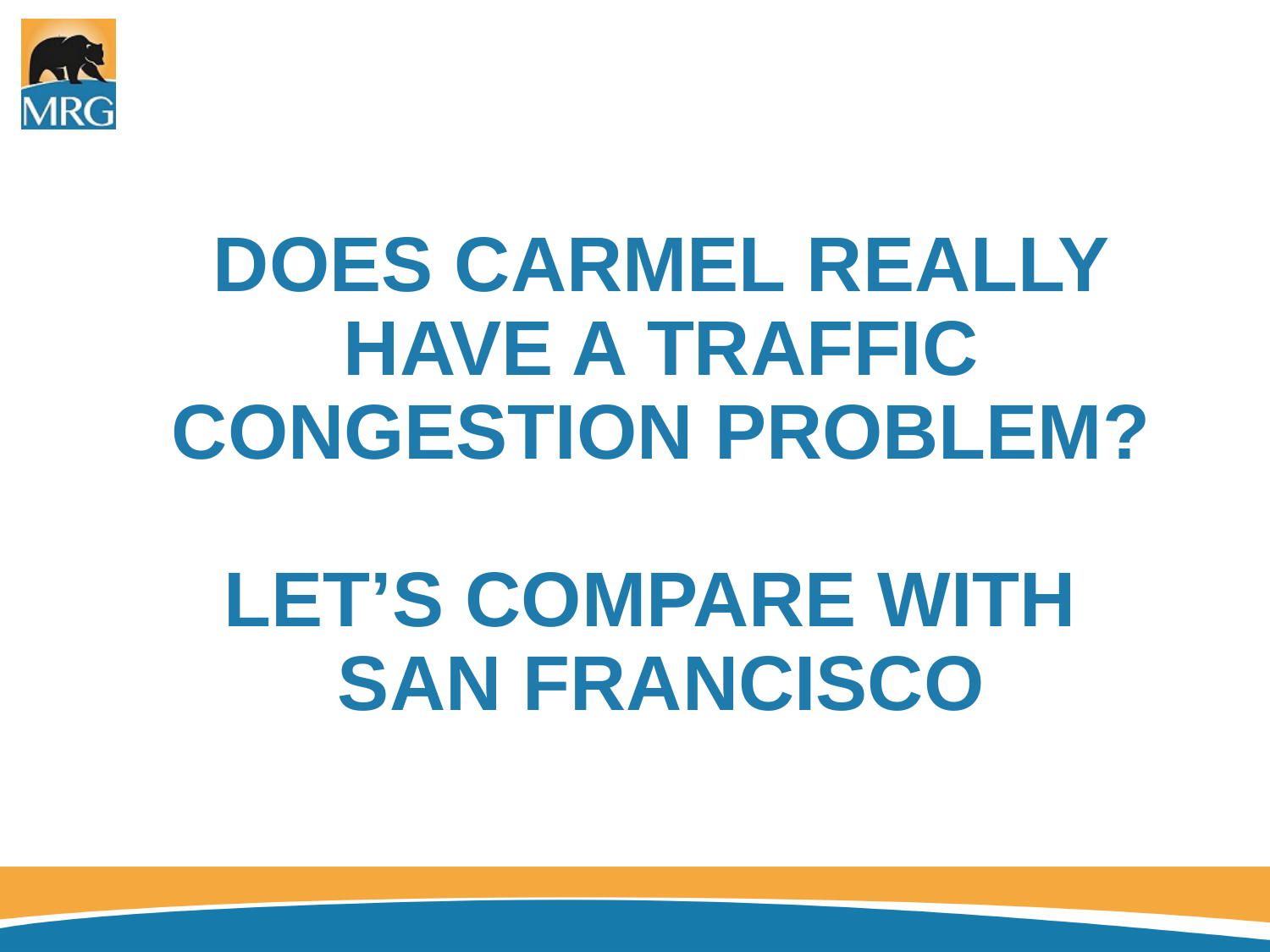

# Does Carmel really have a Traffic Congestion problem? Let’s Compare with San Francisco